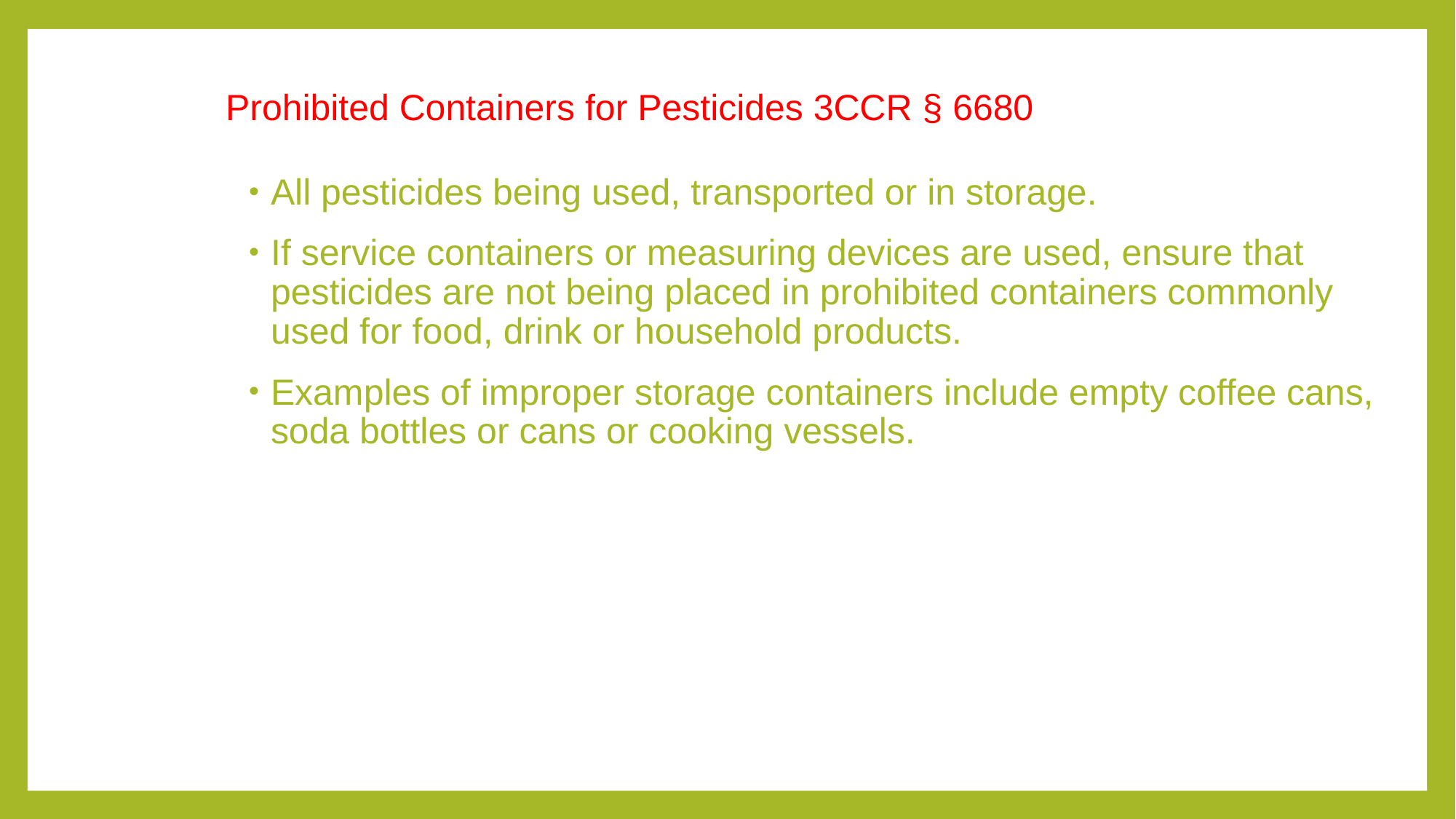

# Prohibited Containers for Pesticides 3CCR § 6680
All pesticides being used, transported or in storage.
If service containers or measuring devices are used, ensure that pesticides are not being placed in prohibited containers commonly used for food, drink or household products.
Examples of improper storage containers include empty coffee cans, soda bottles or cans or cooking vessels.